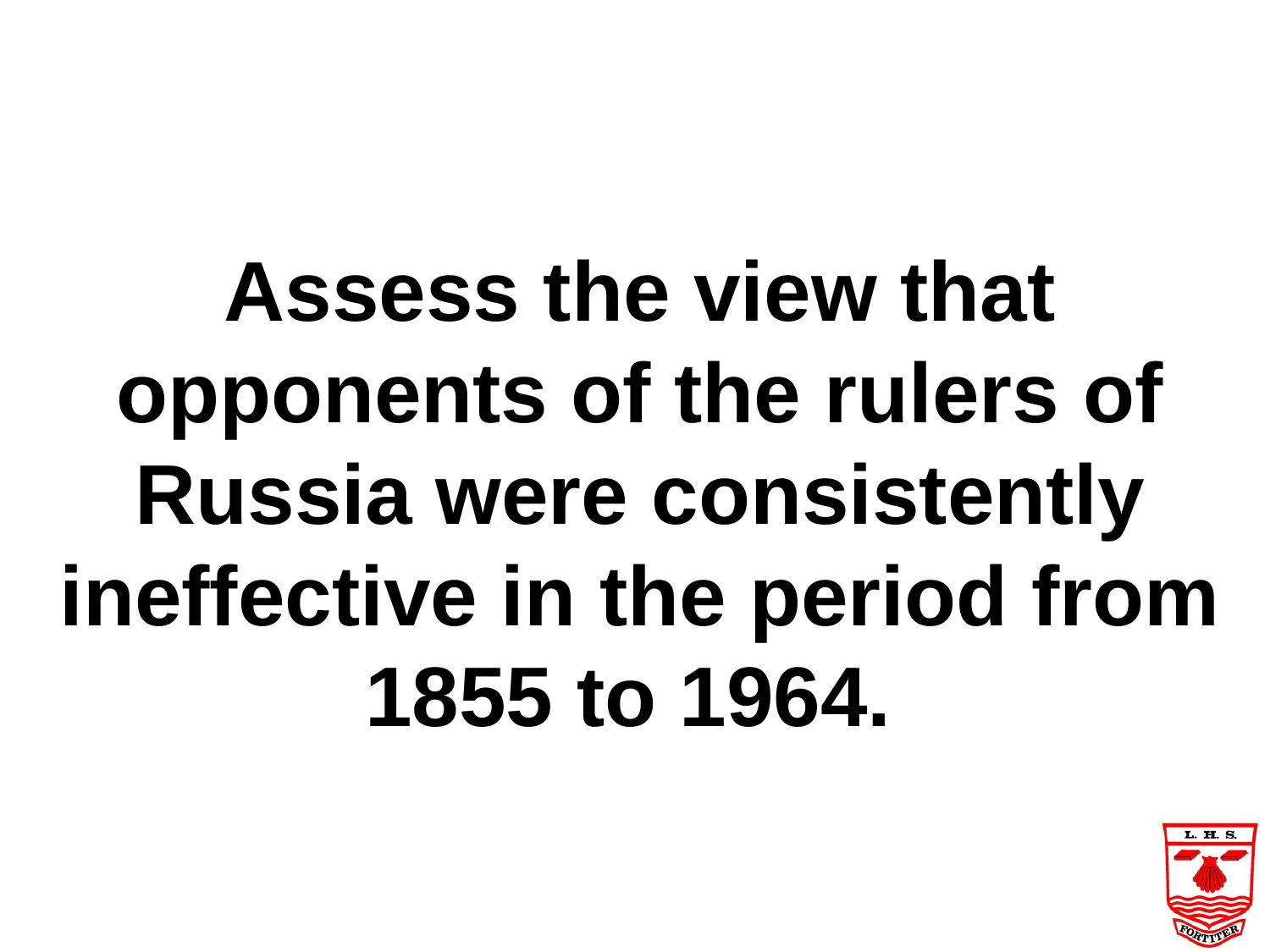

# Assess the view that opponents of the rulers of Russia were consistently ineffective in the period from 1855 to 1964.